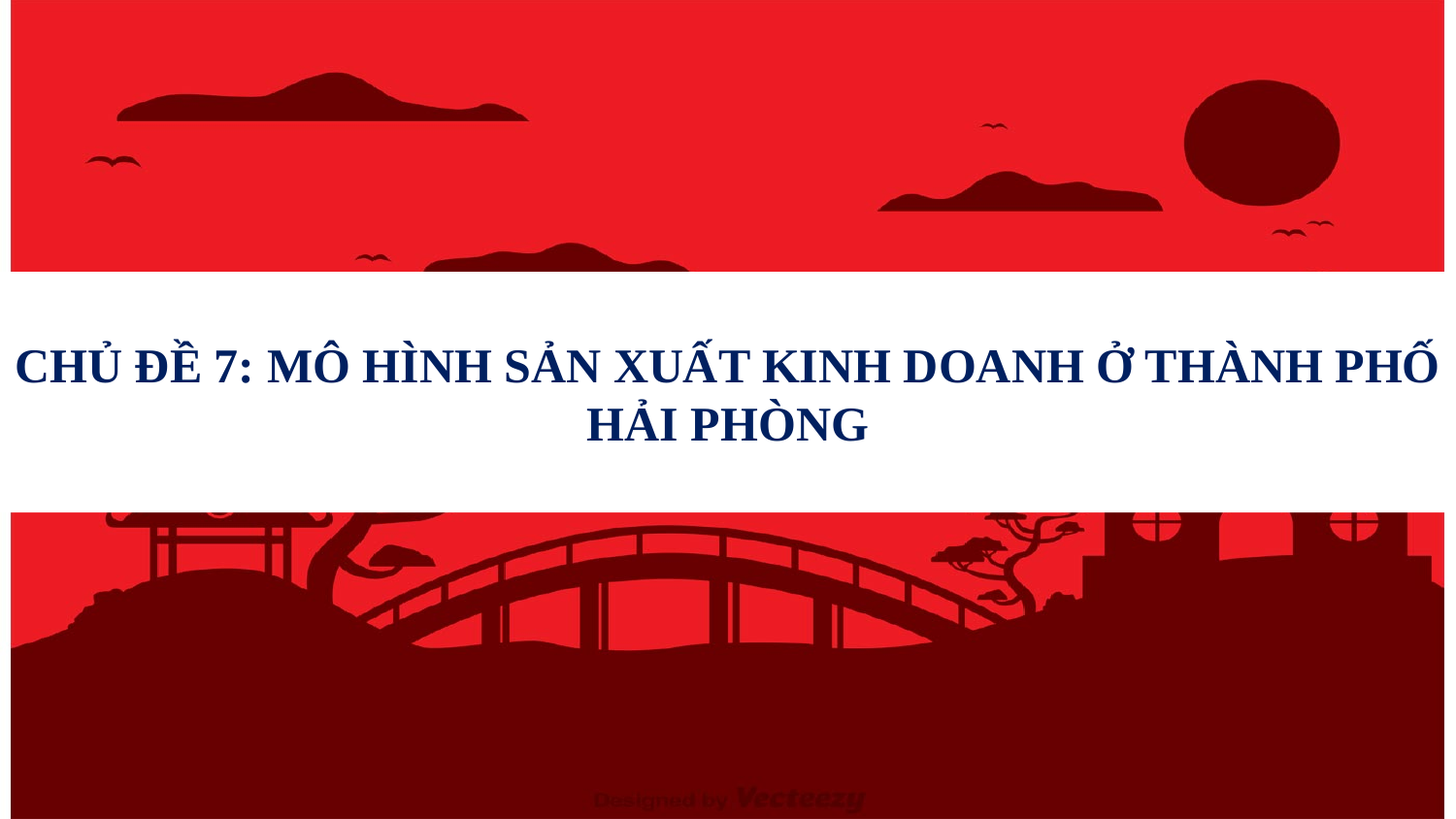

CHỦ ĐỀ 7: MÔ HÌNH SẢN XUẤT KINH DOANH Ở THÀNH PHỐ HẢI PHÒNG